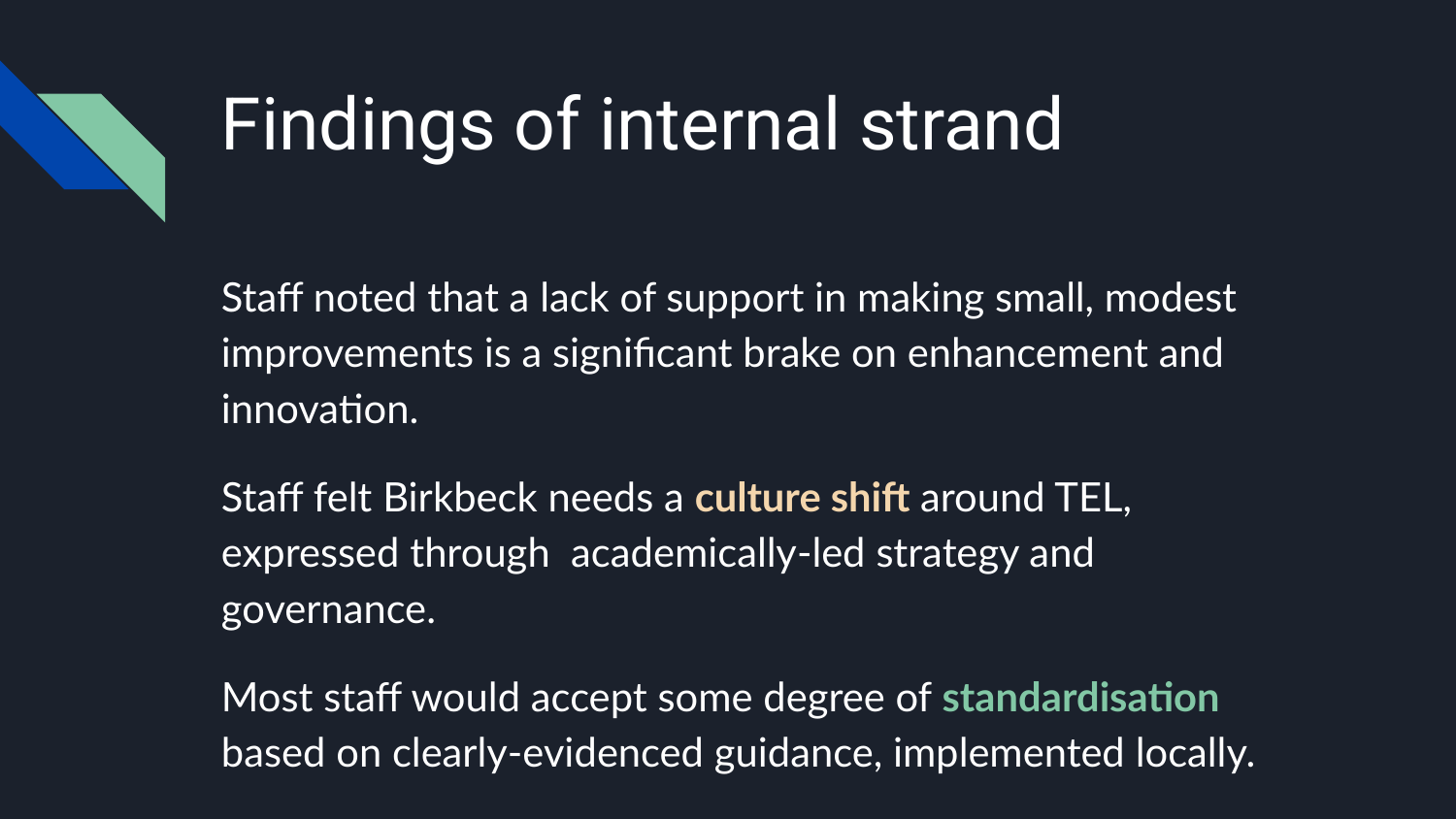

# Findings of internal strand
Staff noted that a lack of support in making small, modest improvements is a significant brake on enhancement and innovation.
Staff felt Birkbeck needs a culture shift around TEL, expressed through  academically-led strategy and governance.
Most staff would accept some degree of standardisation based on clearly-evidenced guidance, implemented locally.